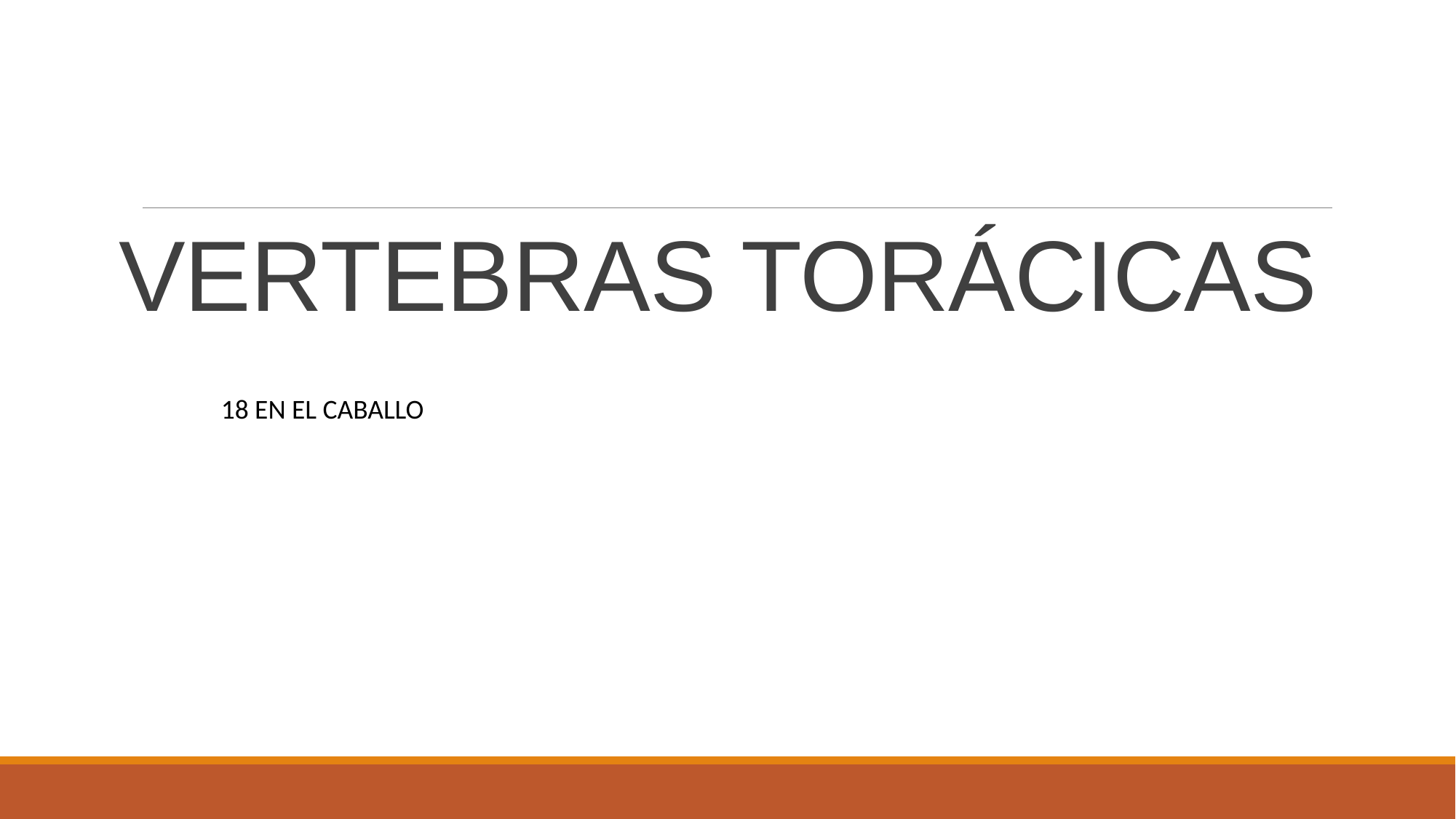

# VERTEBRAS TORÁCICAS
18 EN EL CABALLO